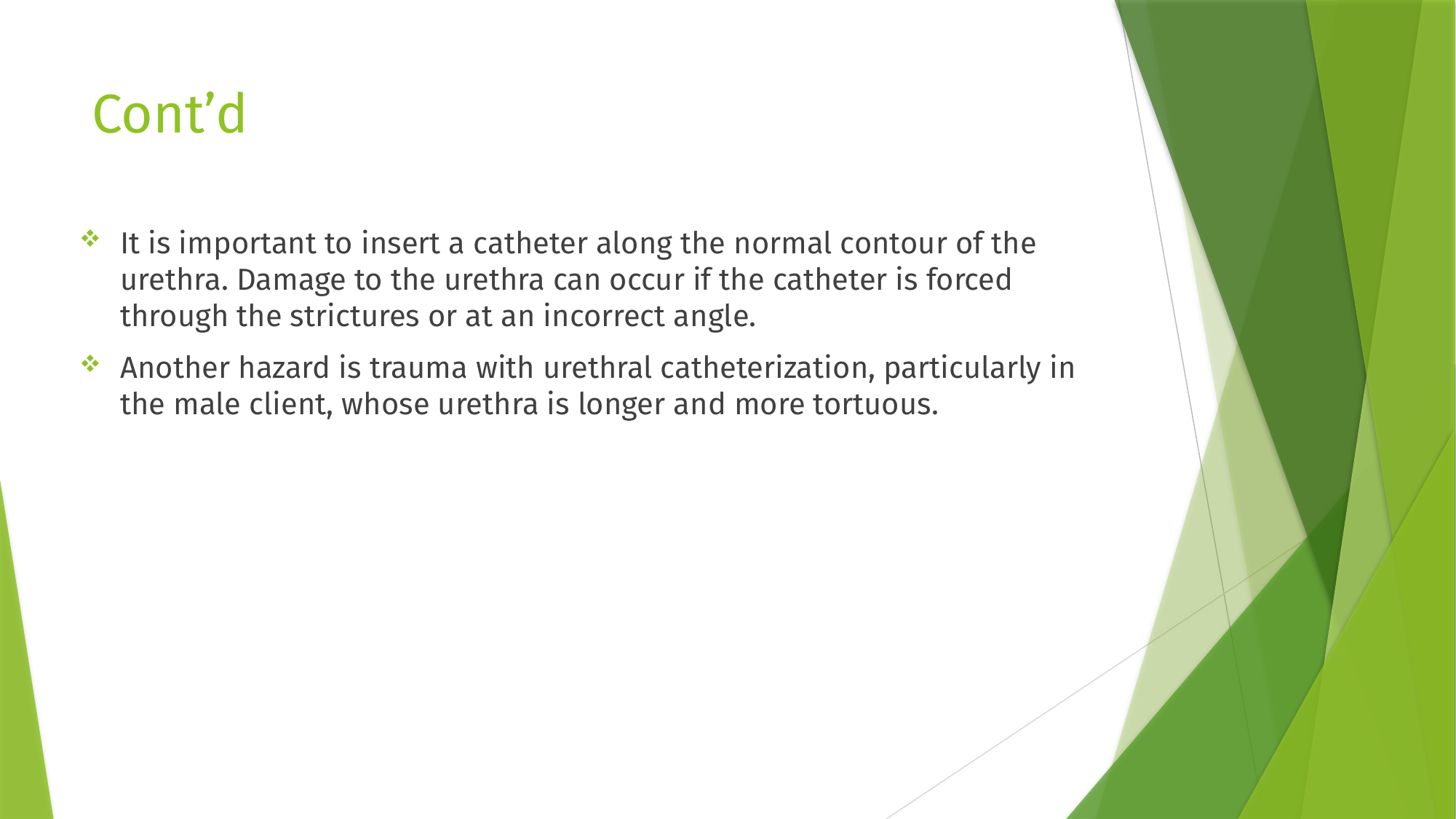

# Cont’d
It is important to insert a catheter along the normal contour of the urethra. Damage to the urethra can occur if the catheter is forced through the strictures or at an incorrect angle.
Another hazard is trauma with urethral catheterization, particularly in the male client, whose urethra is longer and more tortuous.